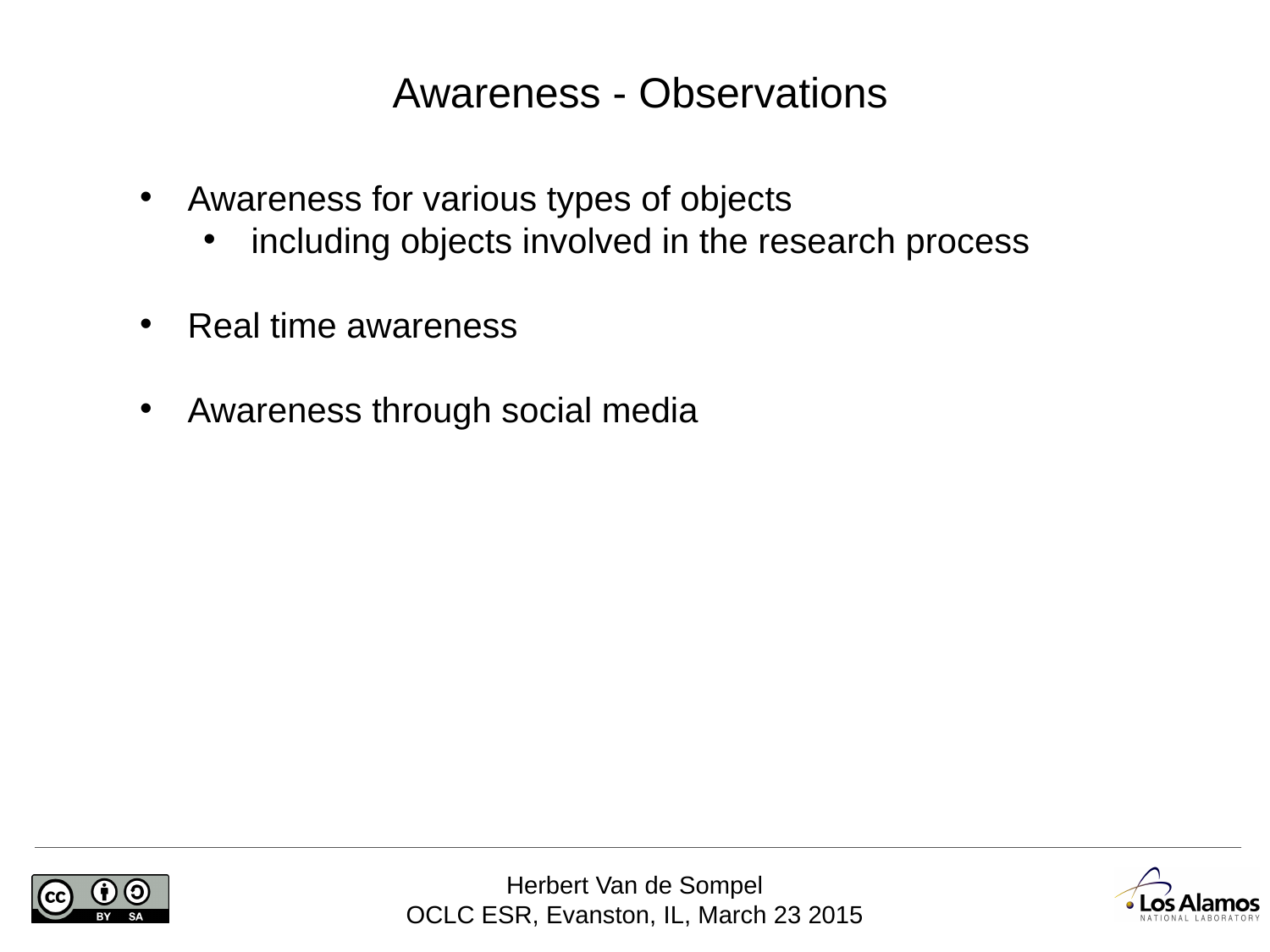

# Awareness - Observations
Awareness for various types of objects
including objects involved in the research process

Real time awareness

Awareness through social media